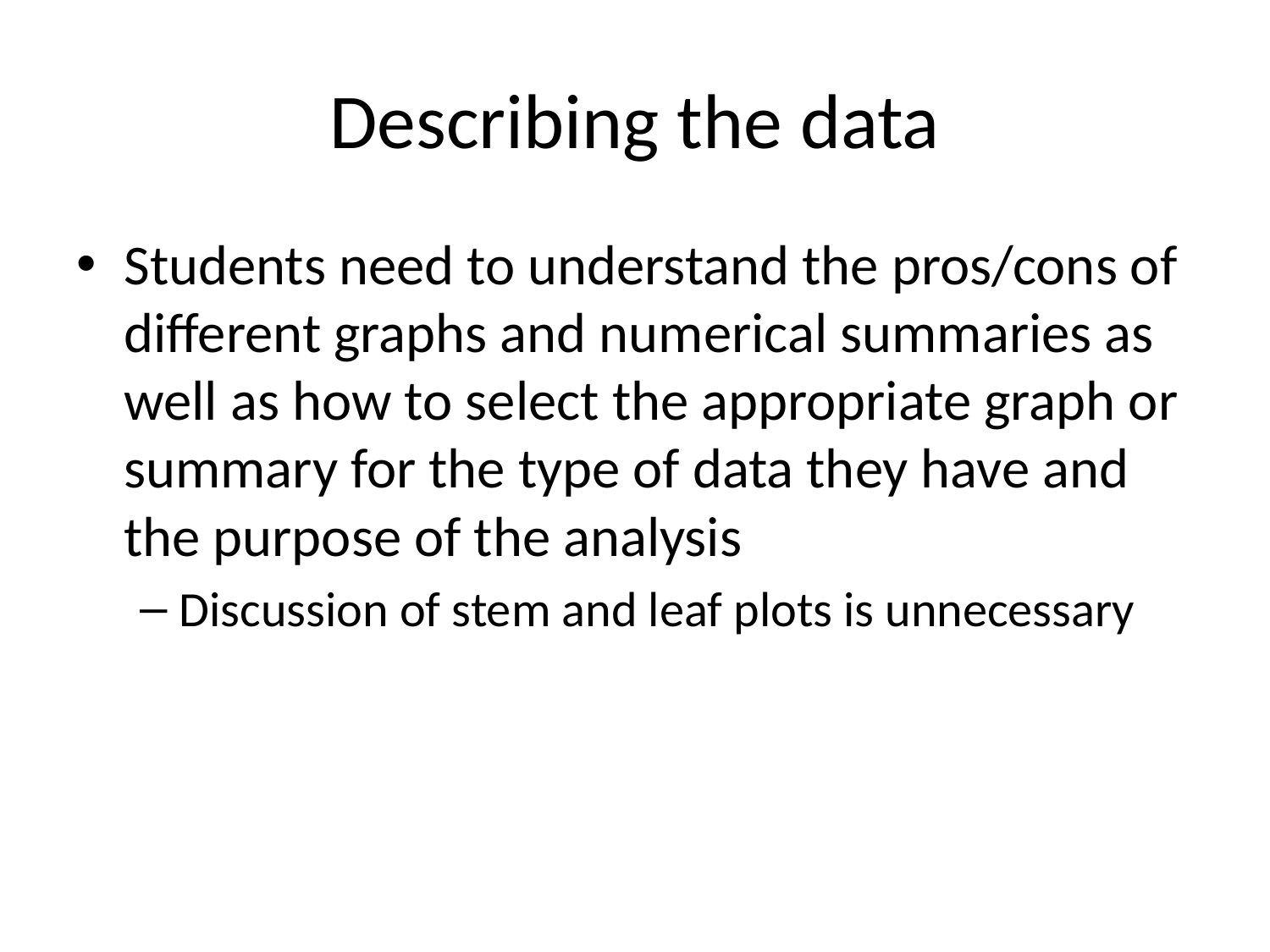

# Describing the data
Students need to understand the pros/cons of different graphs and numerical summaries as well as how to select the appropriate graph or summary for the type of data they have and the purpose of the analysis
Discussion of stem and leaf plots is unnecessary